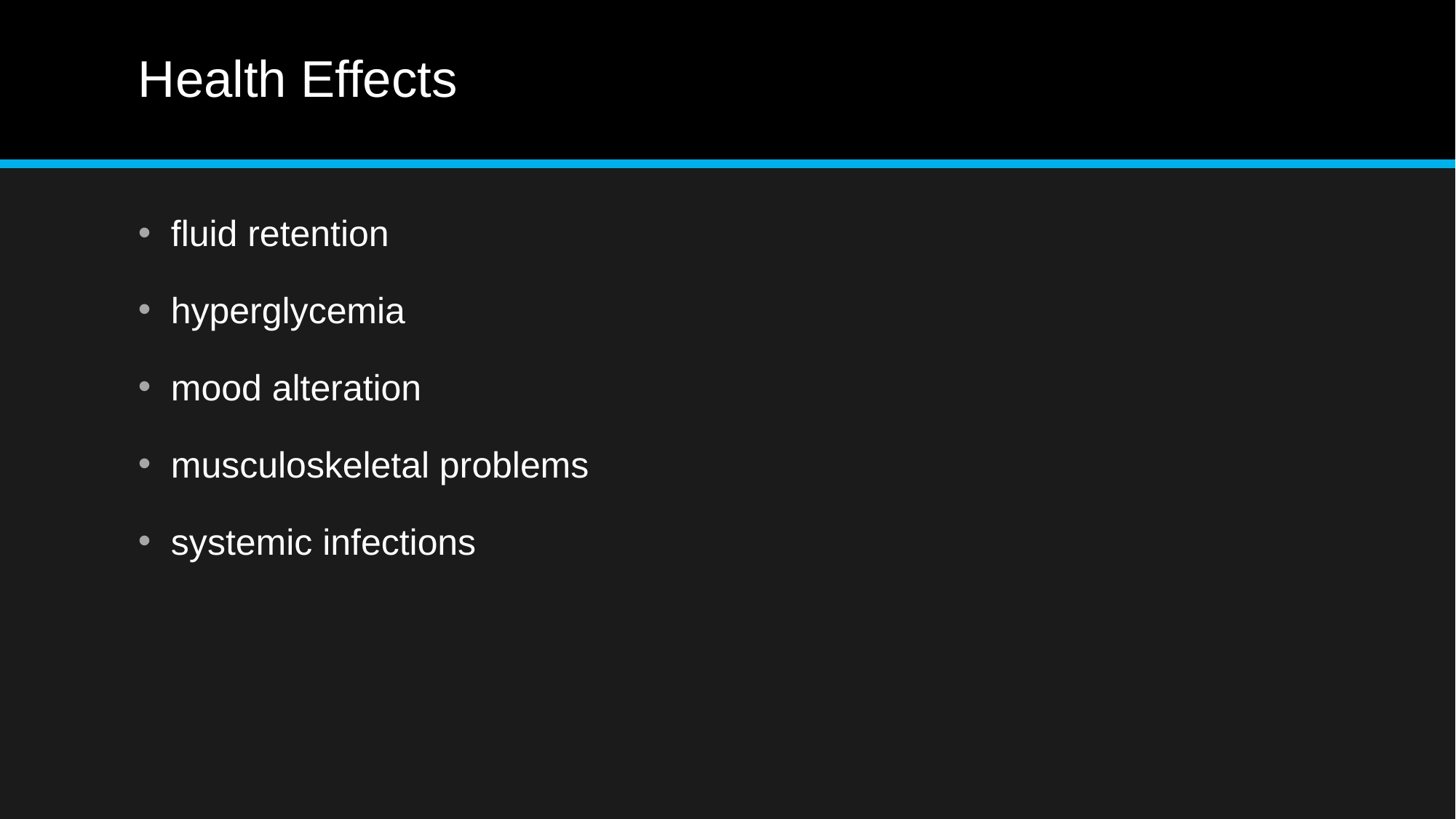

# Health Effects
fluid retention
hyperglycemia
mood alteration
musculoskeletal problems
systemic infections